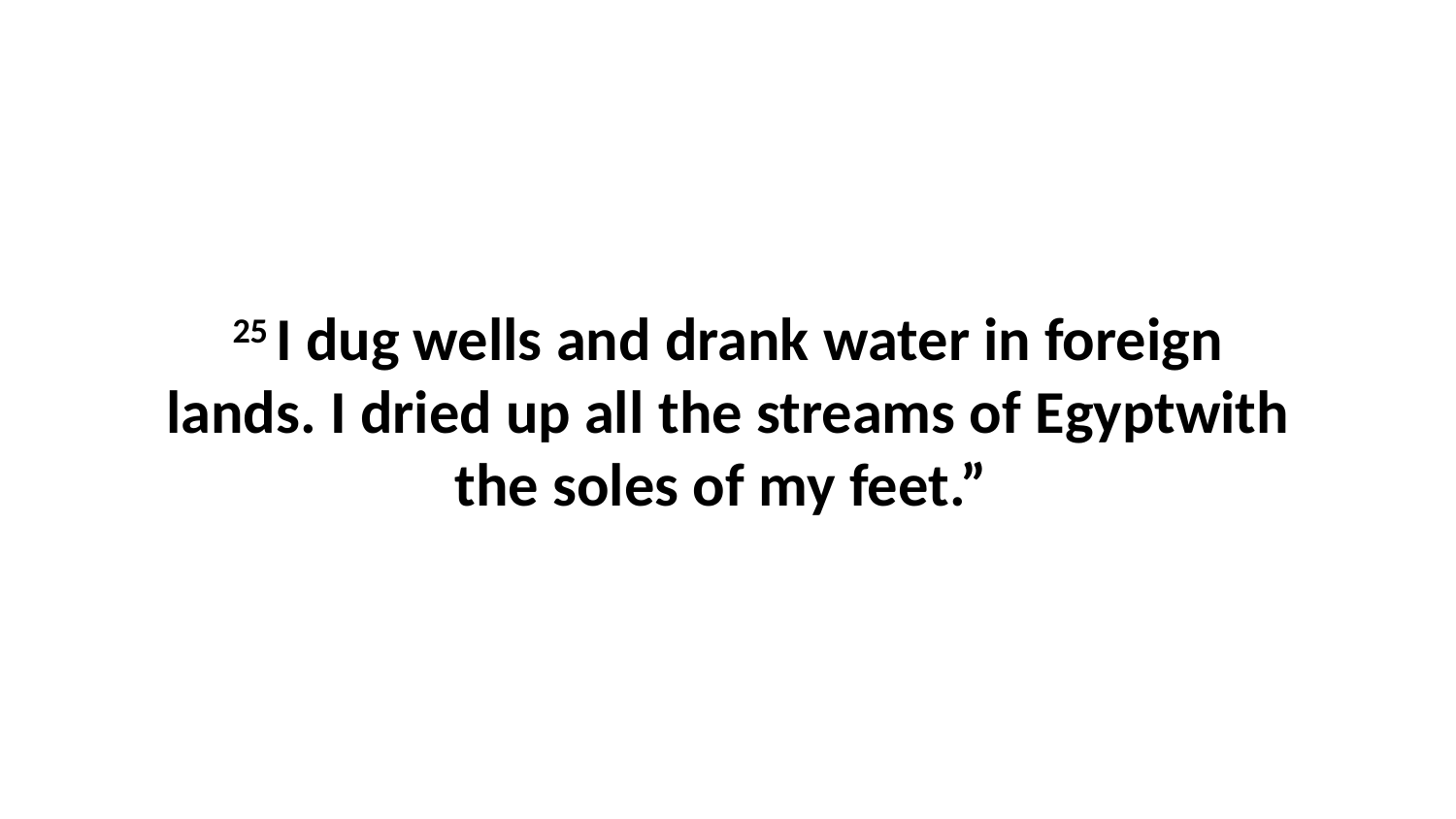

25 I dug wells and drank water in foreign lands. I dried up all the streams of Egyptwith the soles of my feet.”